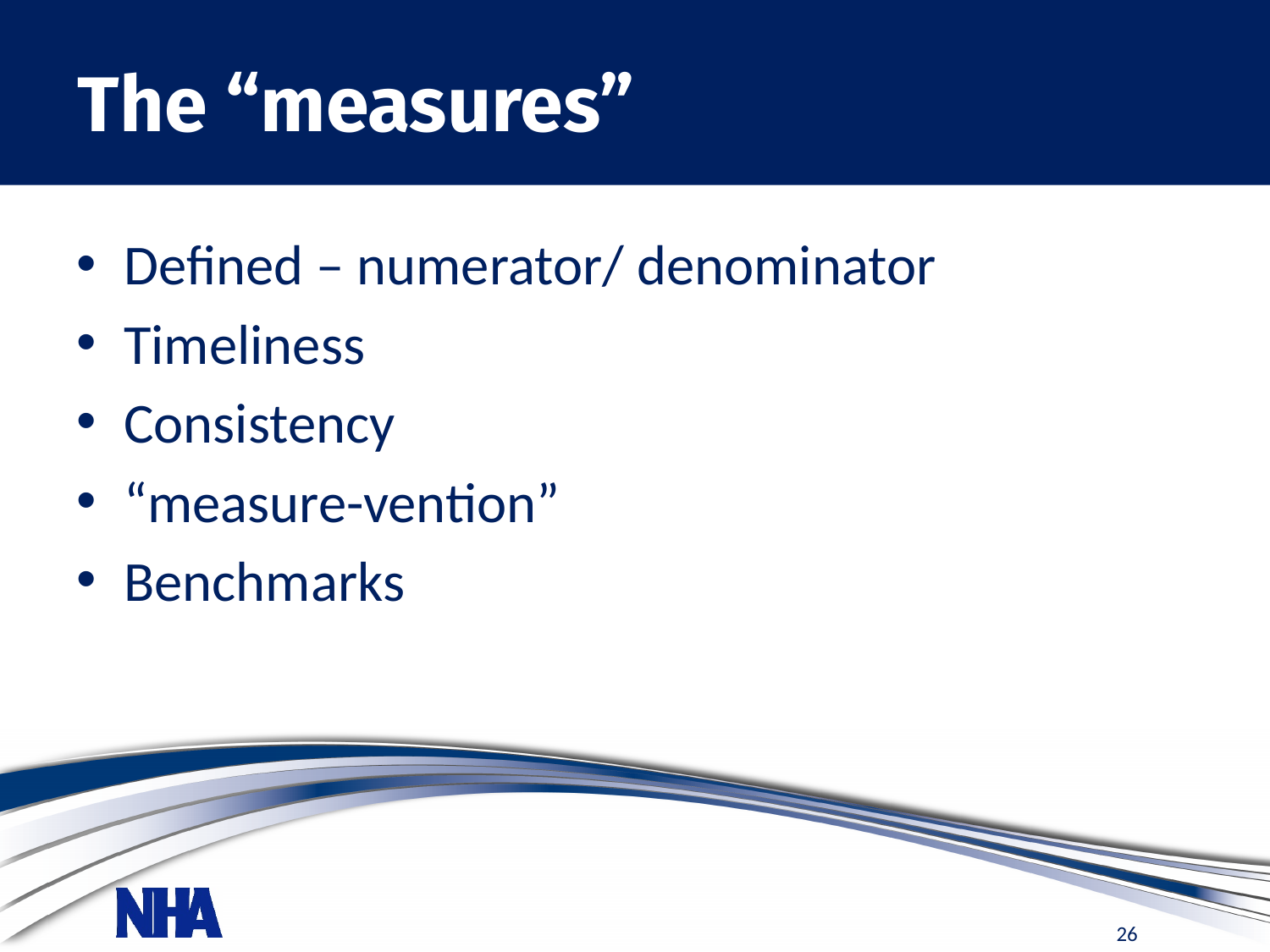

# The “measures”

Defined – numerator/ denominator
Timeliness
Consistency
“measure-vention”
Benchmarks